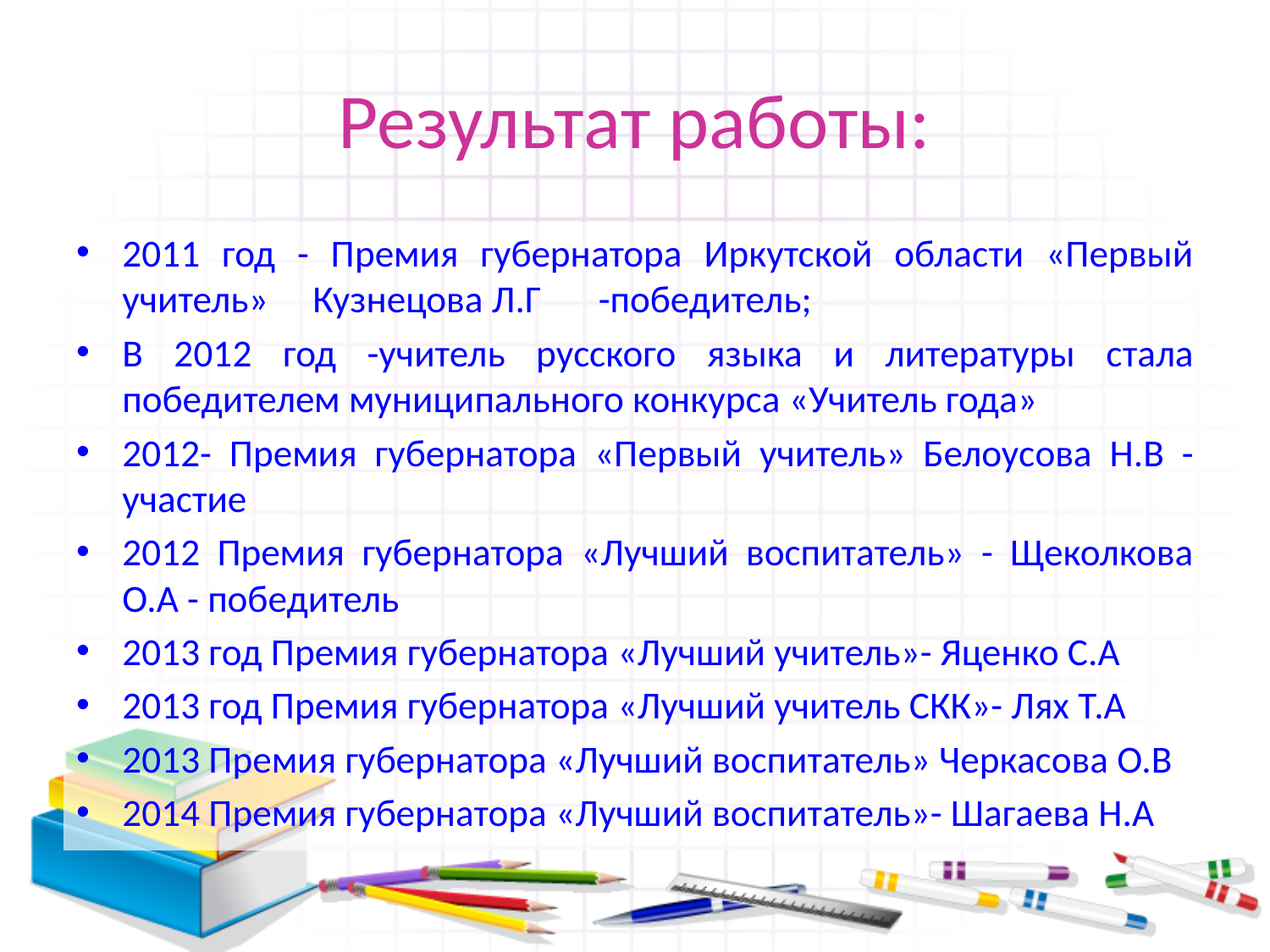

# Результат работы:
2011 год - Премия губернатора Иркутской области «Первый учитель» 	Кузнецова Л.Г	-победитель;
В 2012 год -учитель русского языка и литературы стала победителем муниципального конкурса «Учитель года»
2012- Премия губернатора «Первый учитель» Белоусова Н.В -участие
2012 Премия губернатора «Лучший воспитатель» - Щеколкова О.А - победитель
2013 год Премия губернатора «Лучший учитель»- Яценко С.А
2013 год Премия губернатора «Лучший учитель СКК»- Лях Т.А
2013 Премия губернатора «Лучший воспитатель» Черкасова О.В
2014 Премия губернатора «Лучший воспитатель»- Шагаева Н.А